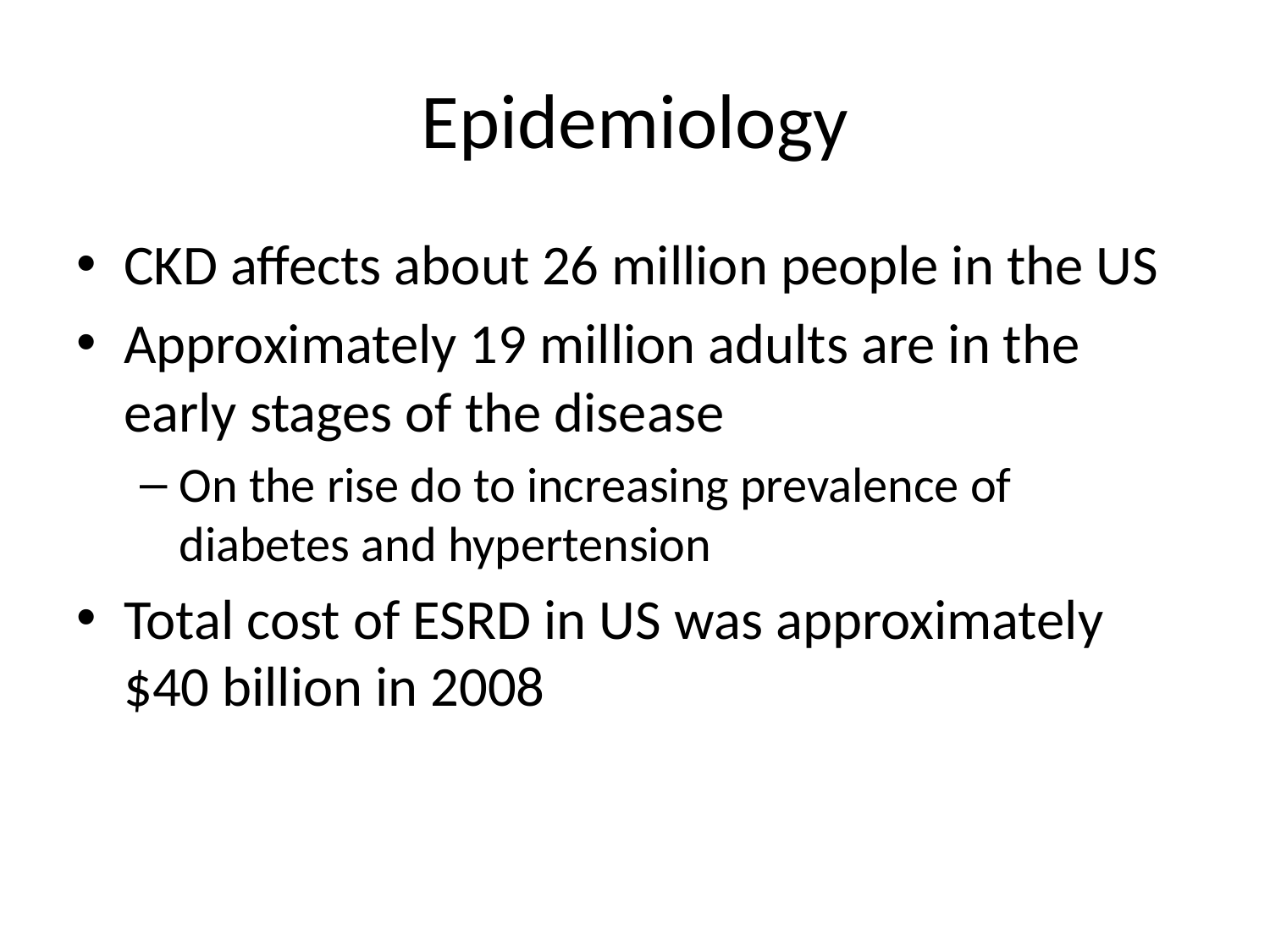

# Epidemiology
CKD affects about 26 million people in the US
Approximately 19 million adults are in the early stages of the disease
On the rise do to increasing prevalence of diabetes and hypertension
Total cost of ESRD in US was approximately $40 billion in 2008